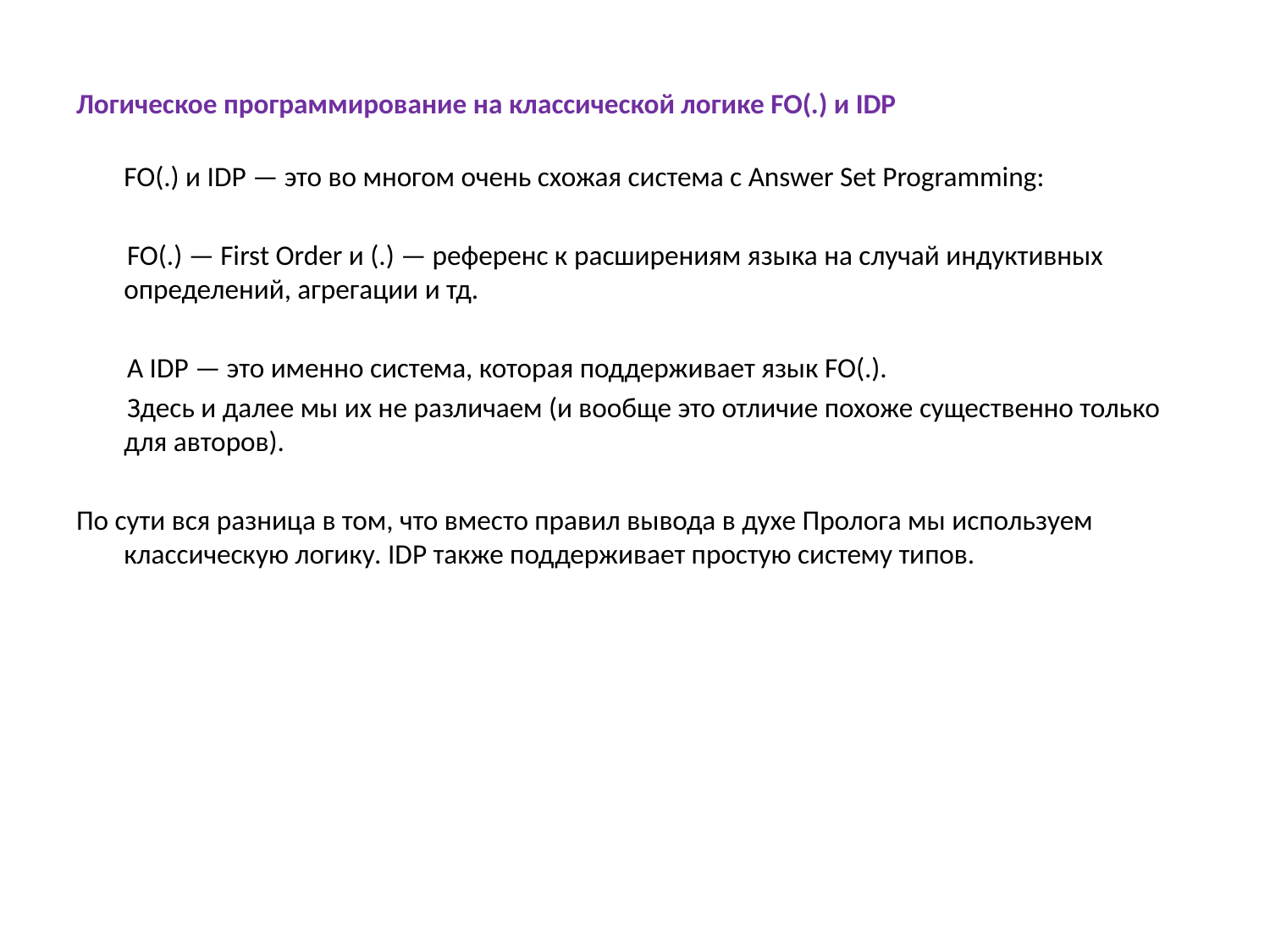

Логическое программирование на классической логике FO(.) и IDP
FO(.) и IDP — это во многом очень схожая система с Answer Set Programming:

        FO(.) — First Order и (.) — референс к расширениям языка на случай индуктивных определений, агрегации и тд.

        А IDP — это именно система, которая поддерживает язык FO(.).
        Здесь и далее мы их не различаем (и вообще это отличие похоже существенно только для авторов).

По сути вся разница в том, что вместо правил вывода в духе Пролога мы используем классическую логику. IDP также поддерживает простую систему типов.